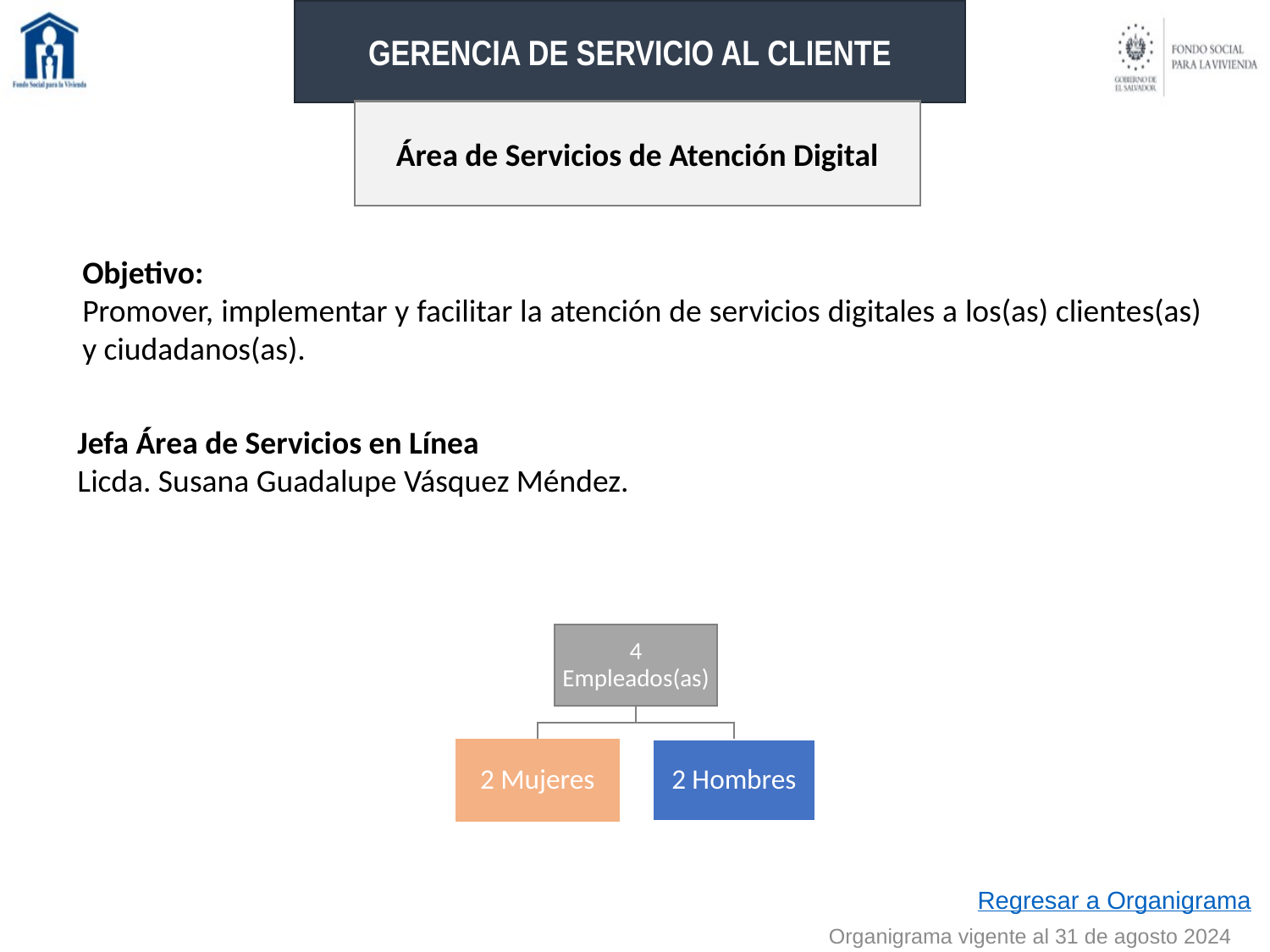

GERENCIA DE SERVICIO AL CLIENTE
Área de Servicios de Atención Digital
Objetivo:
Promover, implementar y facilitar la atención de servicios digitales a los(as) clientes(as) y ciudadanos(as).
Jefa Área de Servicios en Línea
Licda. Susana Guadalupe Vásquez Méndez.
4 Empleados(as)
2 Mujeres
2 Hombres
Regresar a Organigrama
Organigrama vigente al 31 de agosto 2024